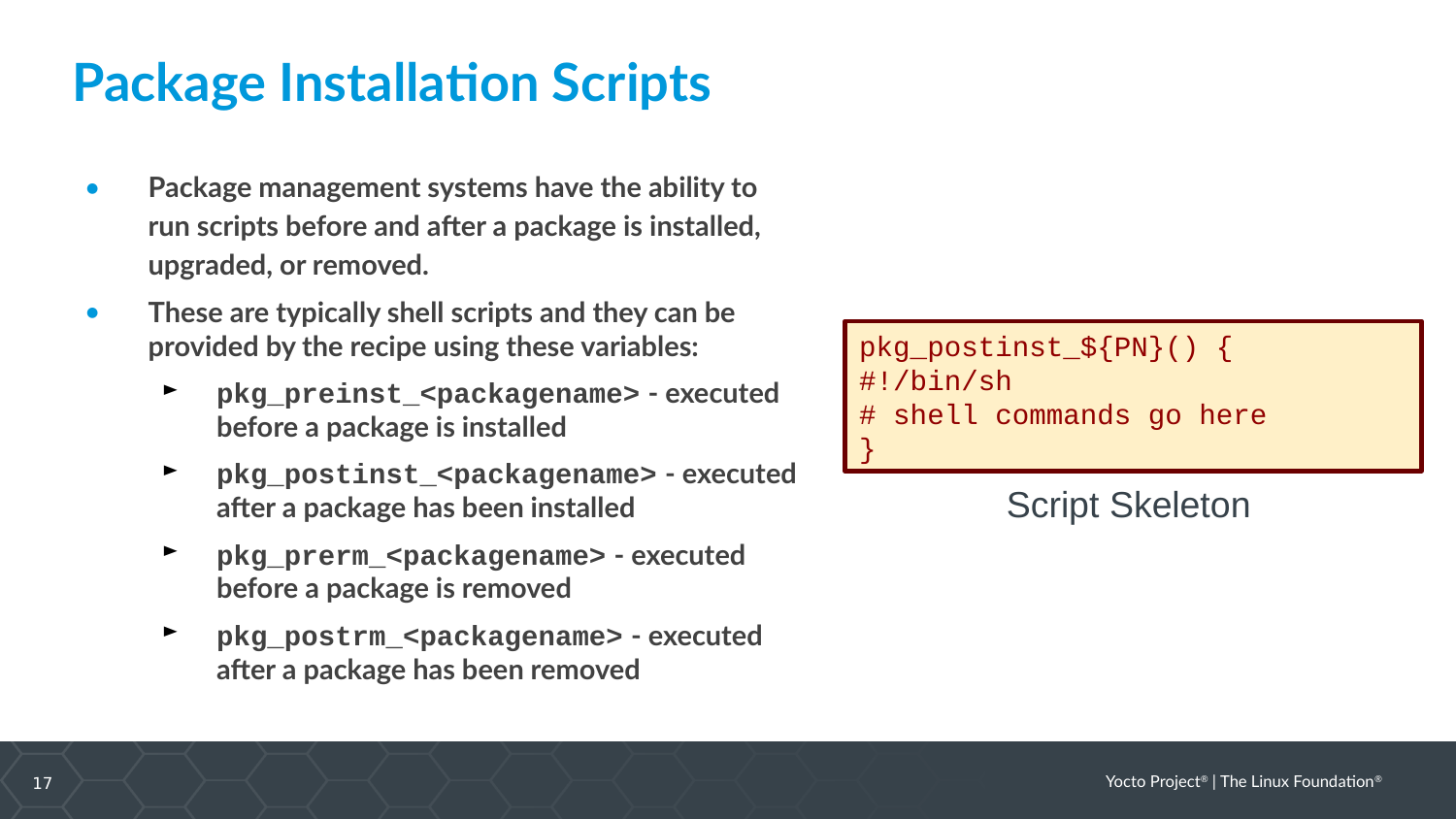

Package Installation Scripts
Package management systems have the ability to run scripts before and after a package is installed, upgraded, or removed.
These are typically shell scripts and they can be provided by the recipe using these variables:
pkg_preinst_<packagename> - executed before a package is installed
pkg_postinst_<packagename> - executed after a package has been installed
pkg_prerm_<packagename> - executed before a package is removed
pkg_postrm_<packagename> - executed after a package has been removed
pkg_postinst_${PN}() {
#!/bin/sh
# shell commands go here
}
Script Skeleton